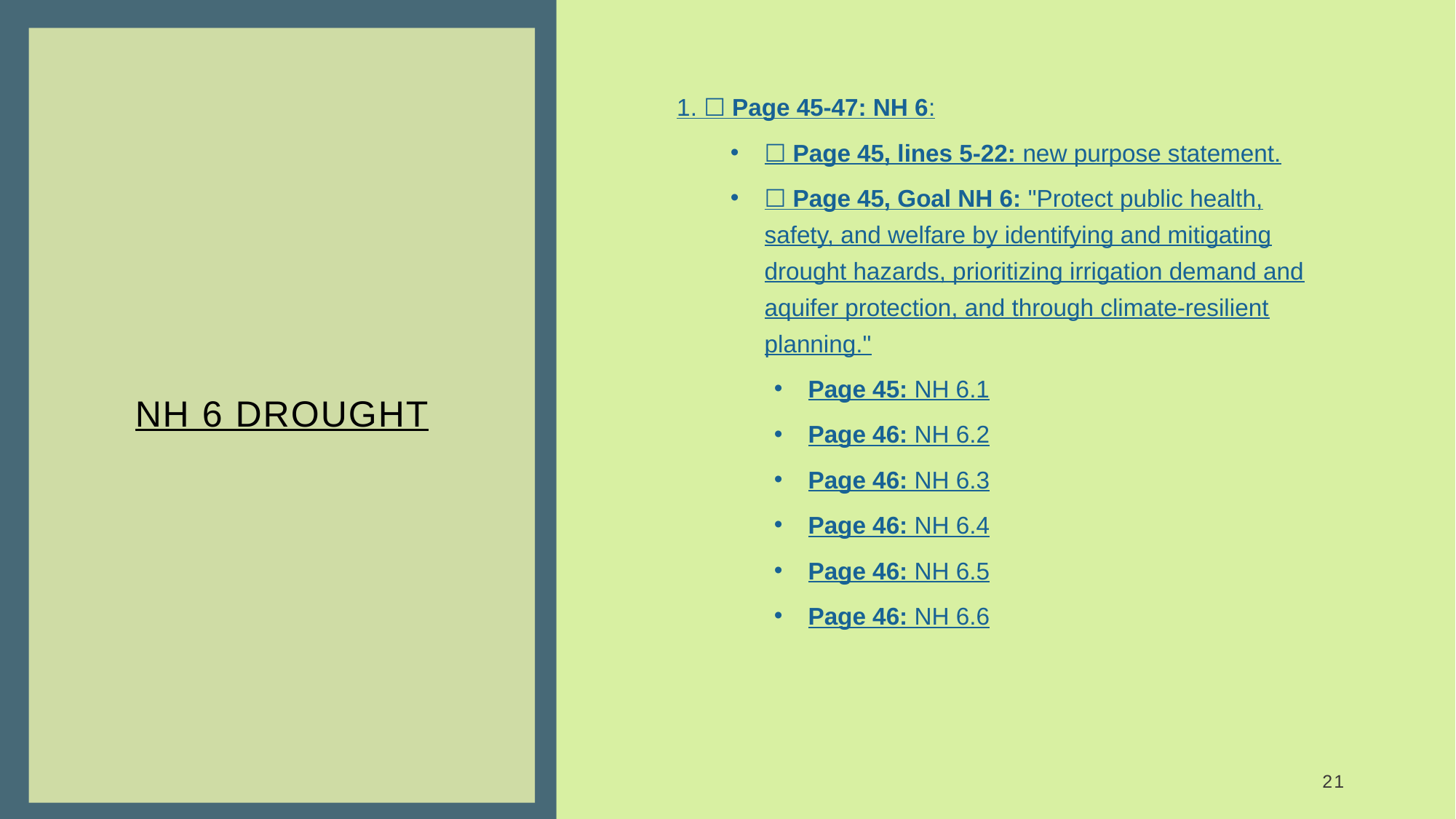

# NH 6 Drought
1. ☐ Page 45-47: NH 6:
☐ Page 45, lines 5-22: new purpose statement.
☐ Page 45, Goal NH 6: "Protect public health, safety, and welfare by identifying and mitigating drought hazards, prioritizing irrigation demand and aquifer protection, and through climate-resilient planning."
Page 45: NH 6.1
Page 46: NH 6.2
Page 46: NH 6.3
Page 46: NH 6.4
Page 46: NH 6.5
Page 46: NH 6.6

21